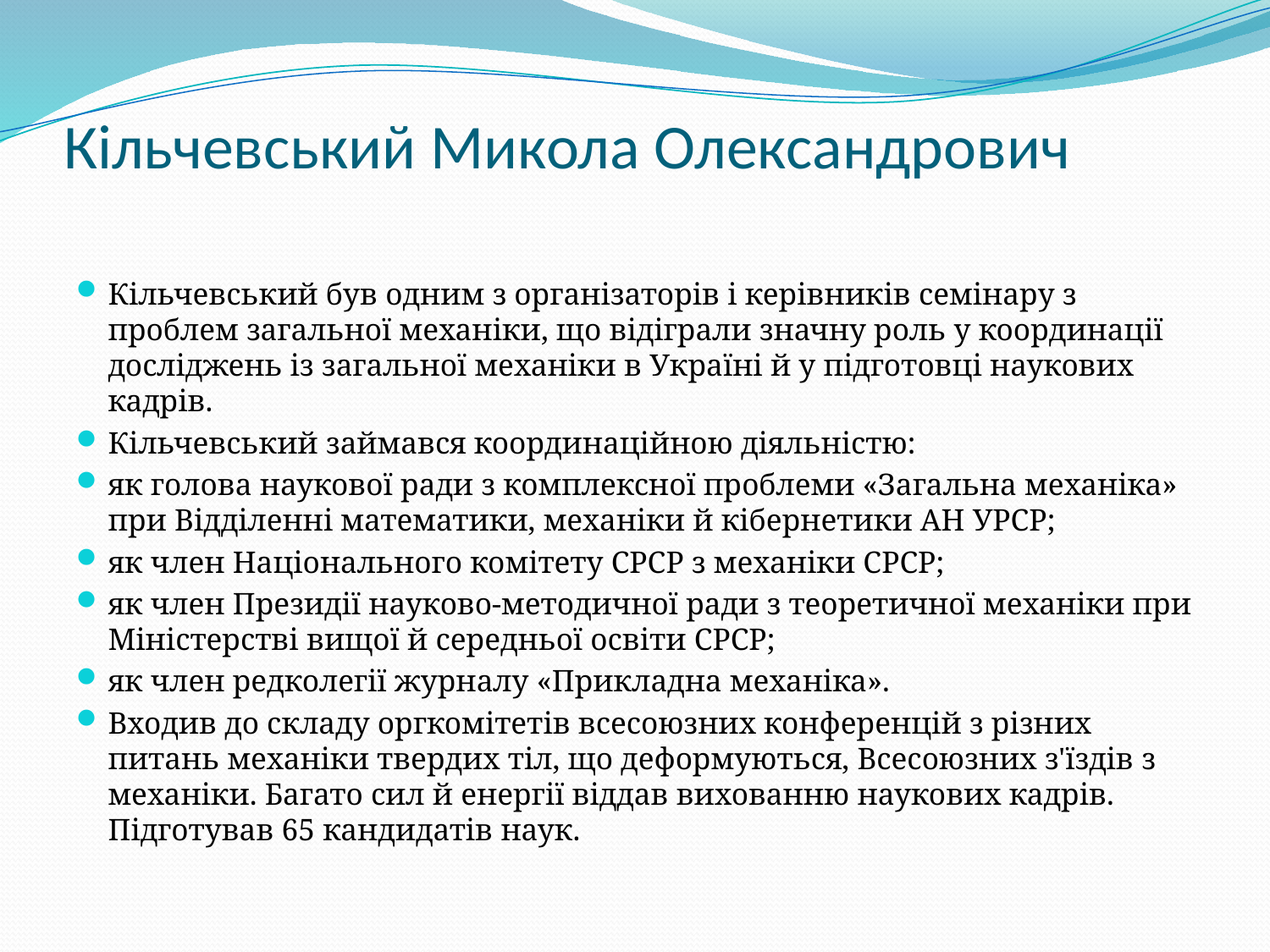

# Кільчевський Микола Олександрович
Кільчевський був одним з організаторів і керівників семінару з проблем загальної механіки, що відіграли значну роль у координації досліджень із загальної механіки в Україні й у підготовці наукових кадрів.
Кільчевський займався координаційною діяльністю:
як голова наукової ради з комплексної проблеми «Загальна механіка» при Відділенні математики, механіки й кібернетики АН УРСР;
як член Національного комітету СРСР з механіки СРСР;
як член Президії науково-методичної ради з теоретичної механіки при Міністерстві вищої й середньої освіти СРСР;
як член редколегії журналу «Прикладна механіка».
Входив до складу оргкомітетів всесоюзних конференцій з різних питань механіки твердих тіл, що деформуються, Всесоюзних з'їздів з механіки. Багато сил й енергії віддав вихованню наукових кадрів. Підготував 65 кандидатів наук.